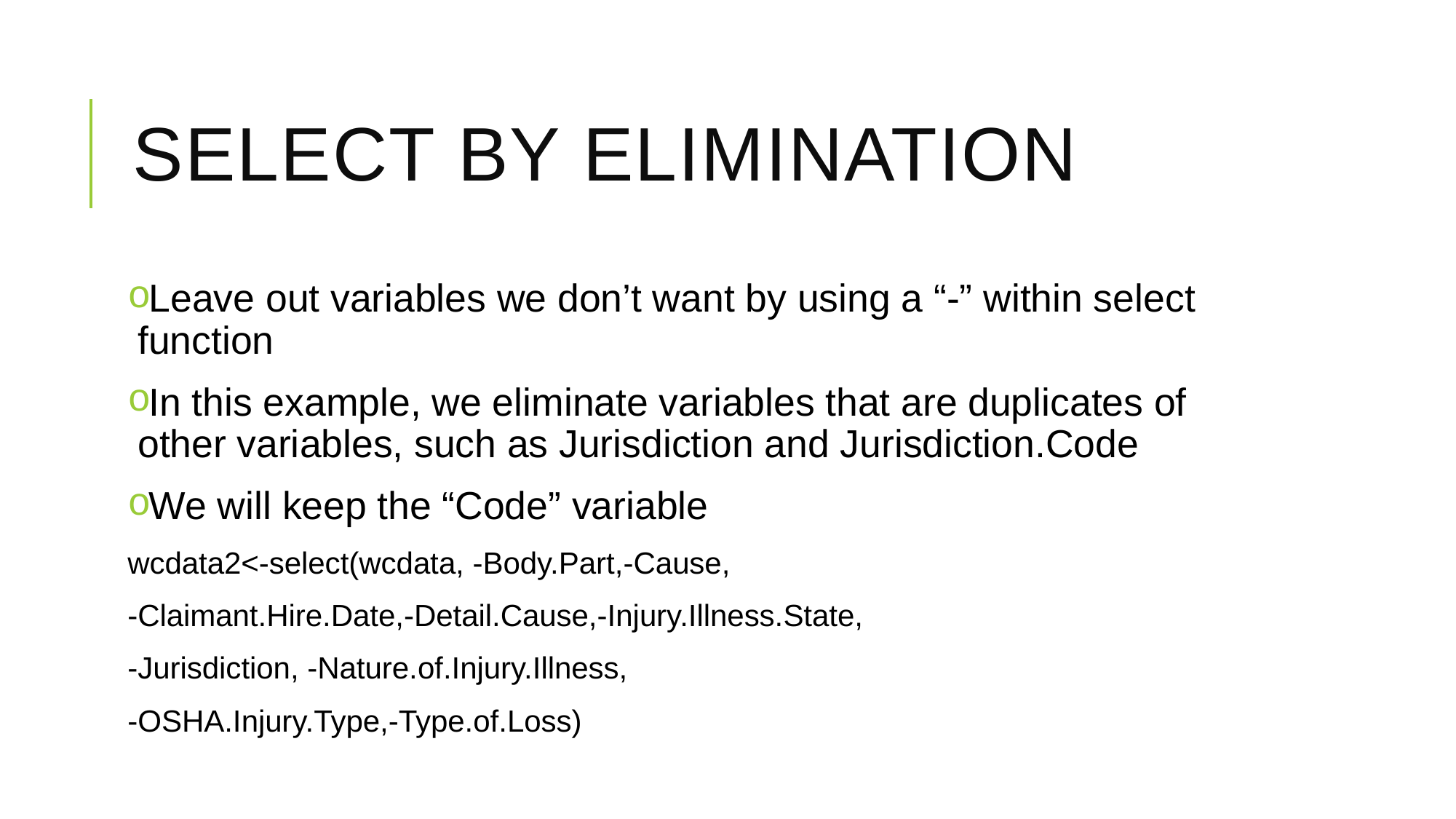

# Select by Elimination
Leave out variables we don’t want by using a “-” within select function
In this example, we eliminate variables that are duplicates of other variables, such as Jurisdiction and Jurisdiction.Code
We will keep the “Code” variable
wcdata2<-select(wcdata, -Body.Part,-Cause,
-Claimant.Hire.Date,-Detail.Cause,-Injury.Illness.State,
-Jurisdiction, -Nature.of.Injury.Illness,
-OSHA.Injury.Type,-Type.of.Loss)